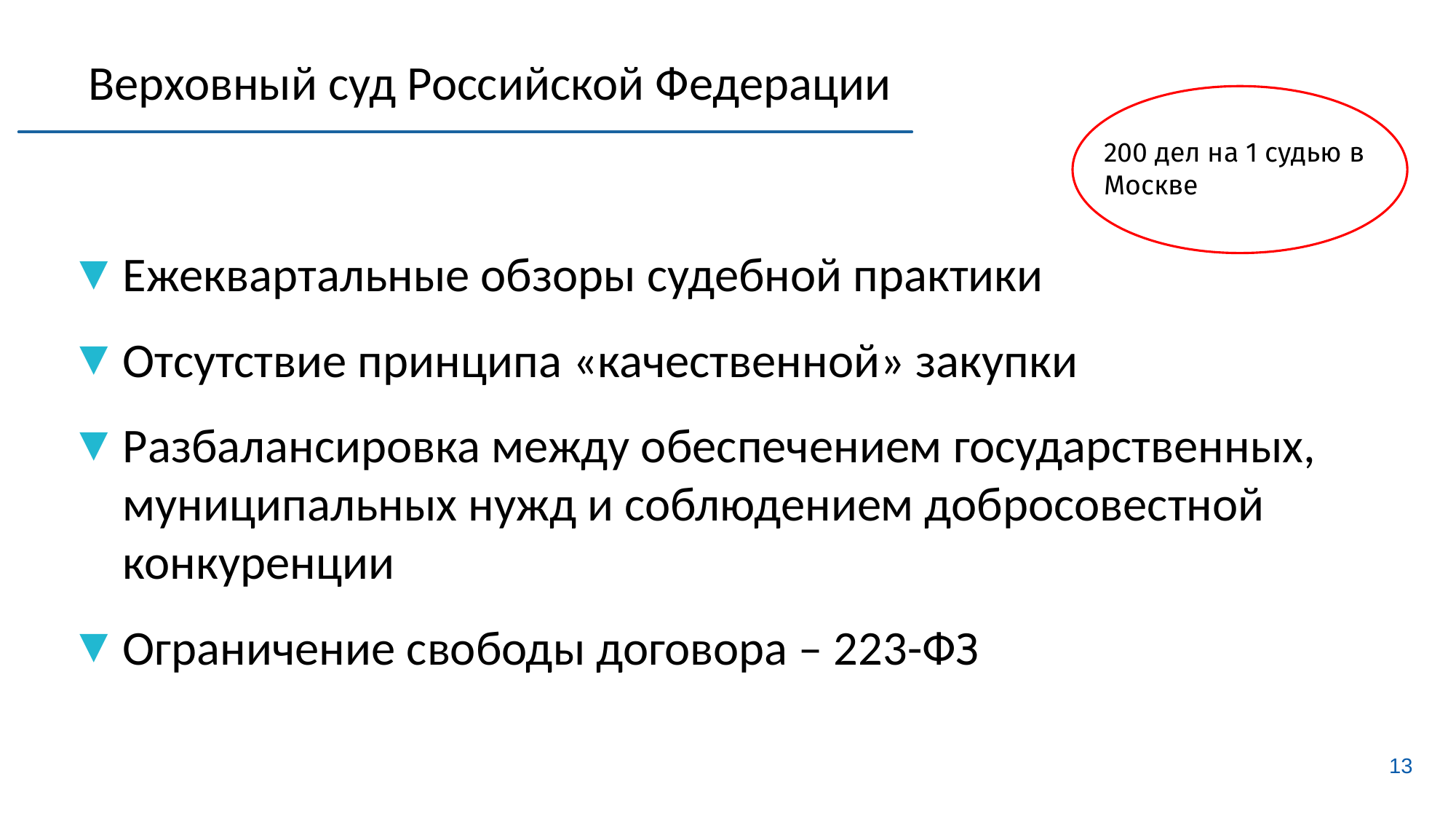

Верховный суд Российской Федерации

200 дел на 1 судью в Москве
Ежеквартальные обзоры судебной практики
Отсутствие принципа «качественной» закупки
Разбалансировка между обеспечением государственных, муниципальных нужд и соблюдением добросовестной конкуренции
Ограничение свободы договора – 223-ФЗ
с 1 июля 2018 года
13